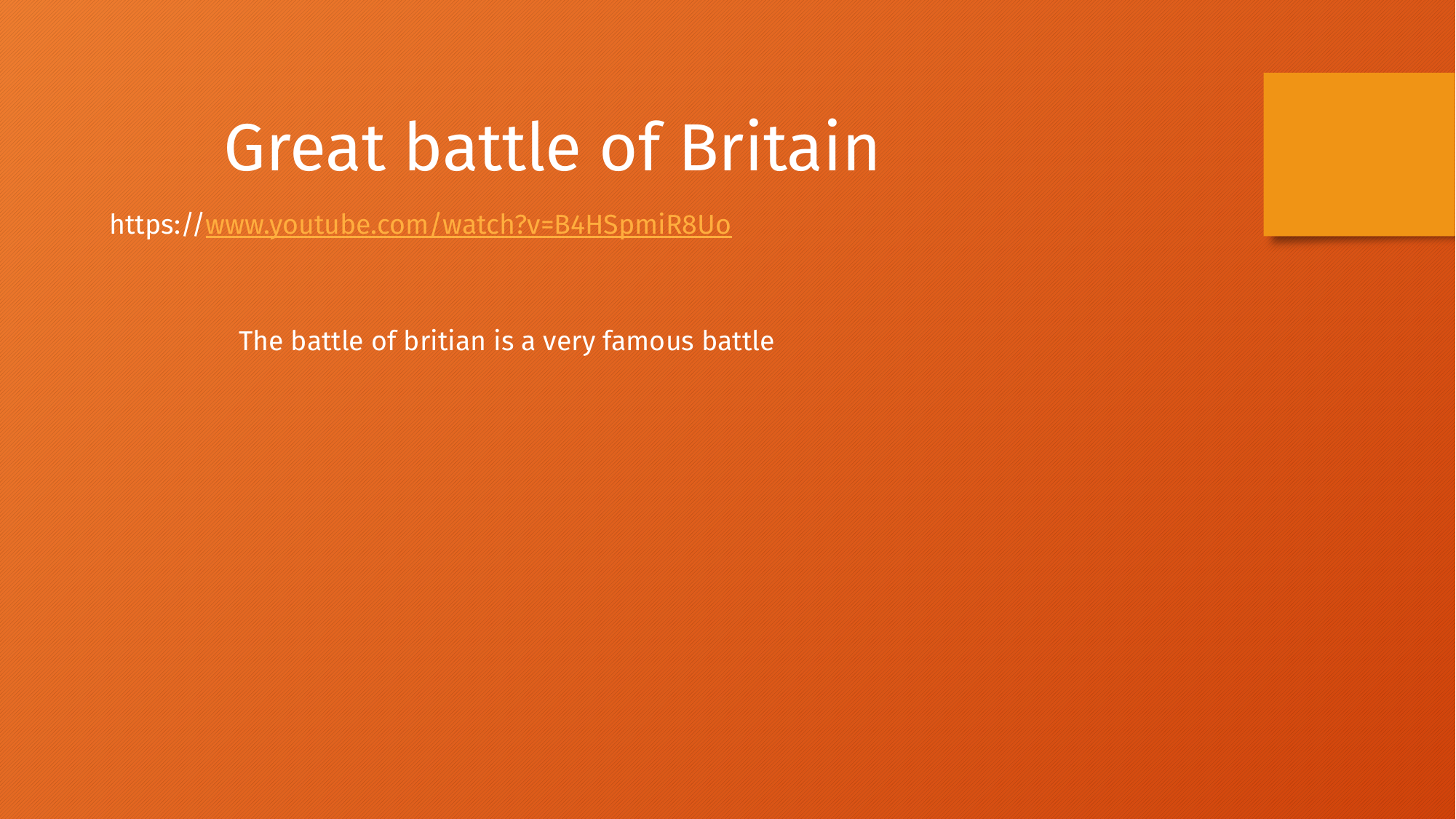

Great battle of Britain
https://www.youtube.com/watch?v=B4HSpmiR8Uo
The battle of britian is a very famous battle